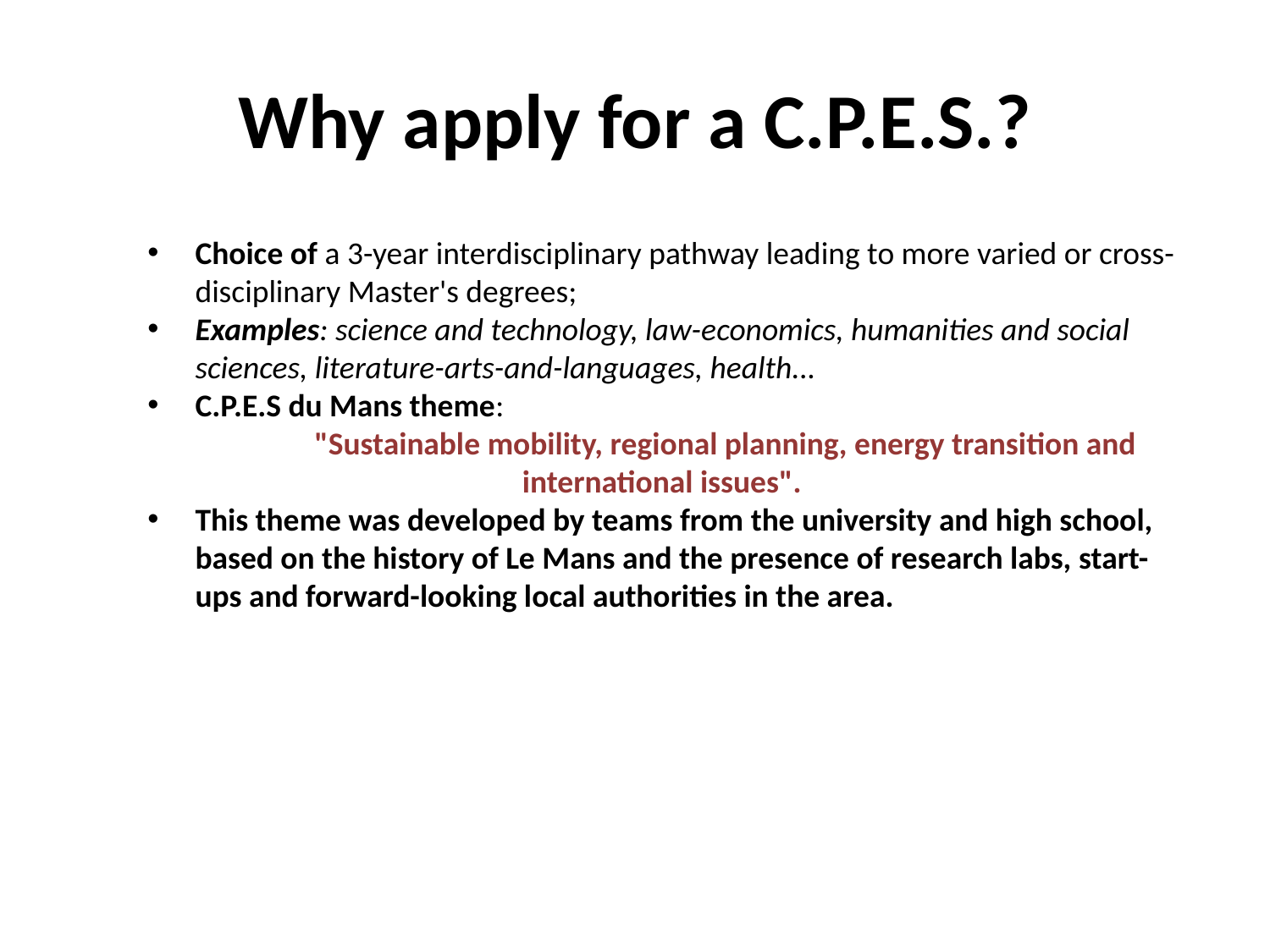

# Why apply for a C.P.E.S.?
Choice of a 3-year interdisciplinary pathway leading to more varied or cross-disciplinary Master's degrees;
Examples: science and technology, law-economics, humanities and social sciences, literature-arts-and-languages, health...
C.P.E.S du Mans theme:
	"Sustainable mobility, regional planning, energy transition and international issues".
This theme was developed by teams from the university and high school, based on the history of Le Mans and the presence of research labs, start-ups and forward-looking local authorities in the area.